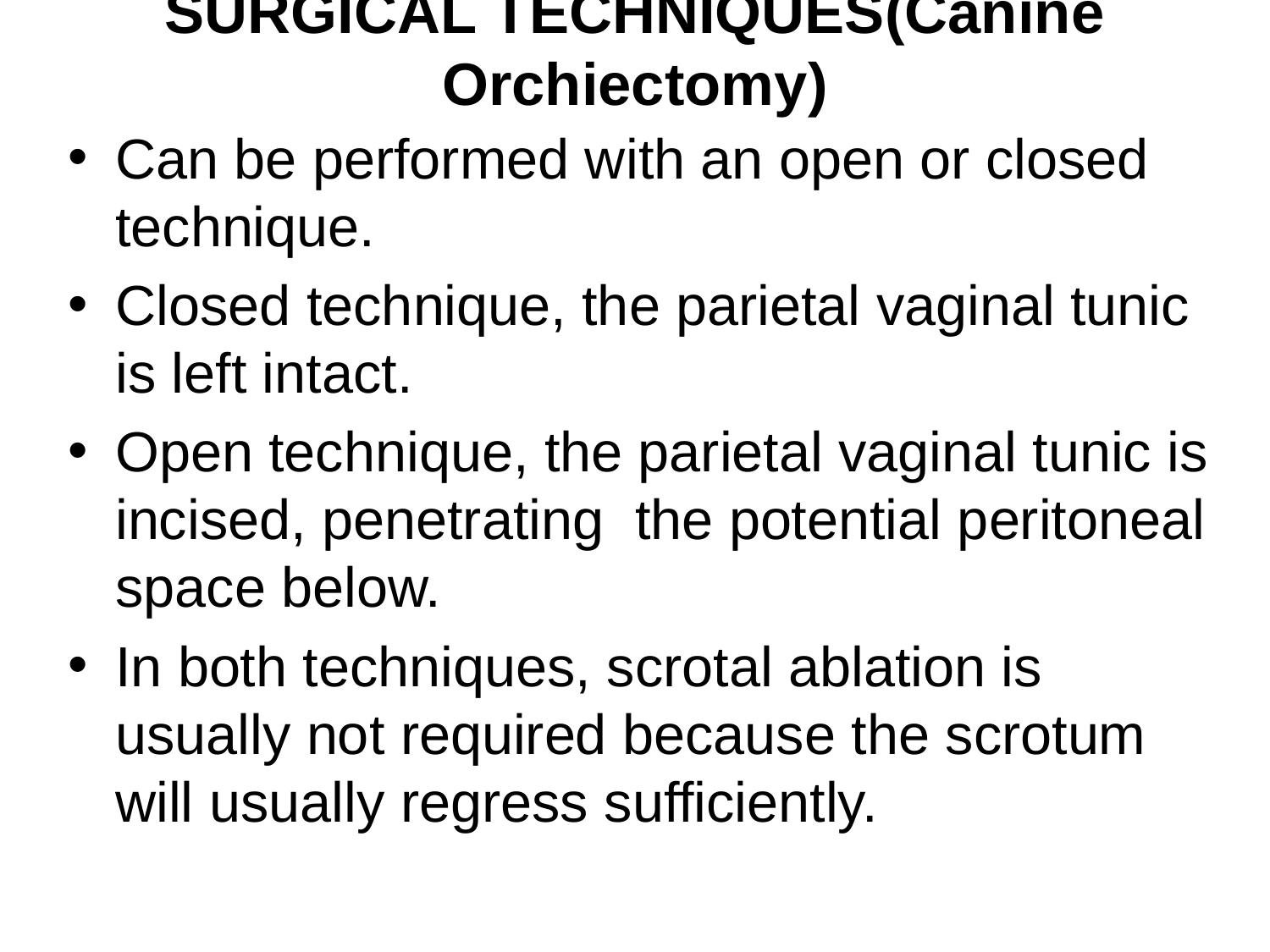

# SURGICAL TECHNIQUES(Canine Orchiectomy)
Can be performed with an open or closed technique.
Closed technique, the parietal vaginal tunic is left intact.
Open technique, the parietal vaginal tunic is incised, penetrating  the potential peritoneal space below.
In both techniques, scrotal ablation is usually not required because the scrotum will usually regress sufficiently.